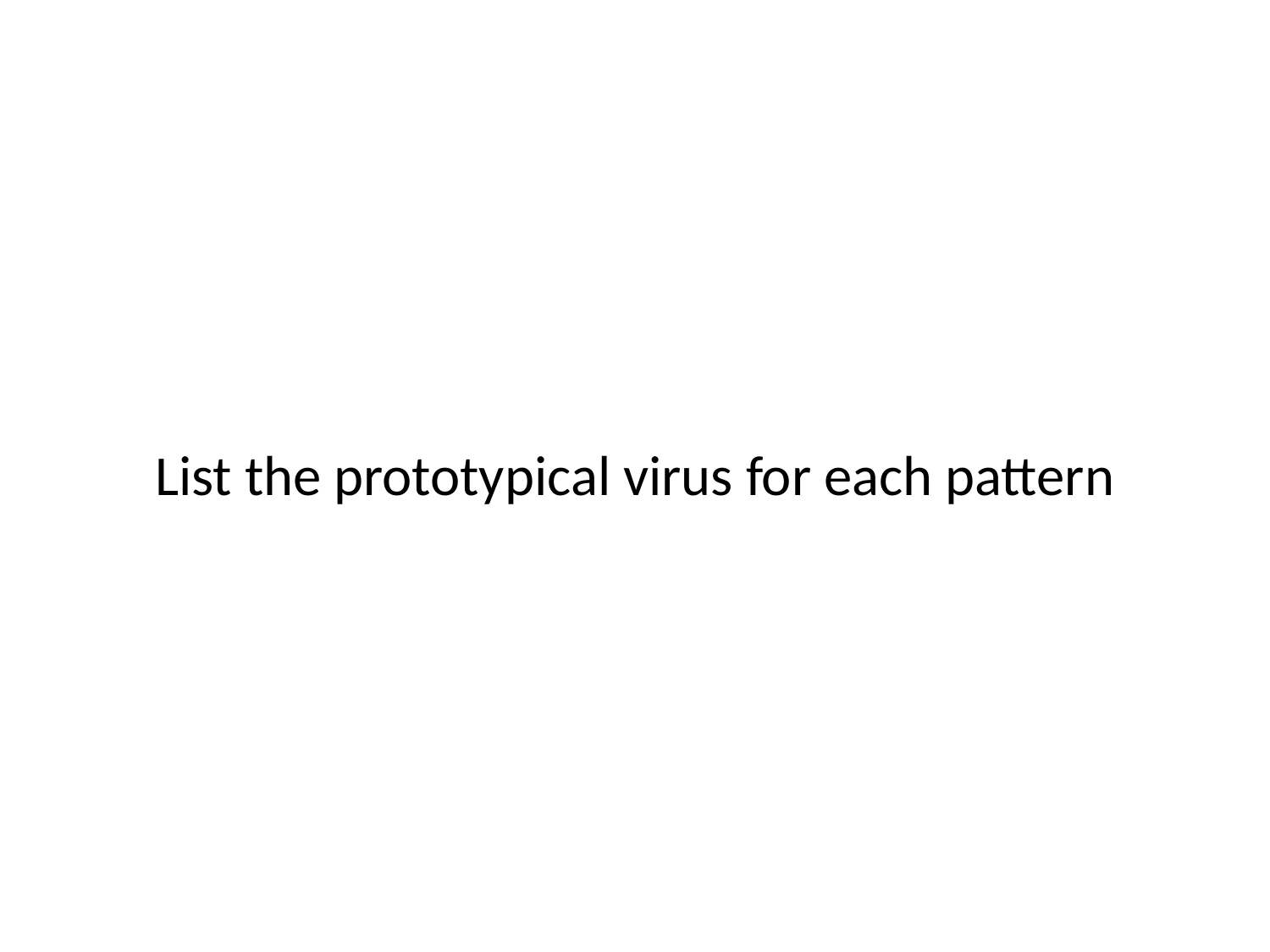

List the prototypical virus for each pattern